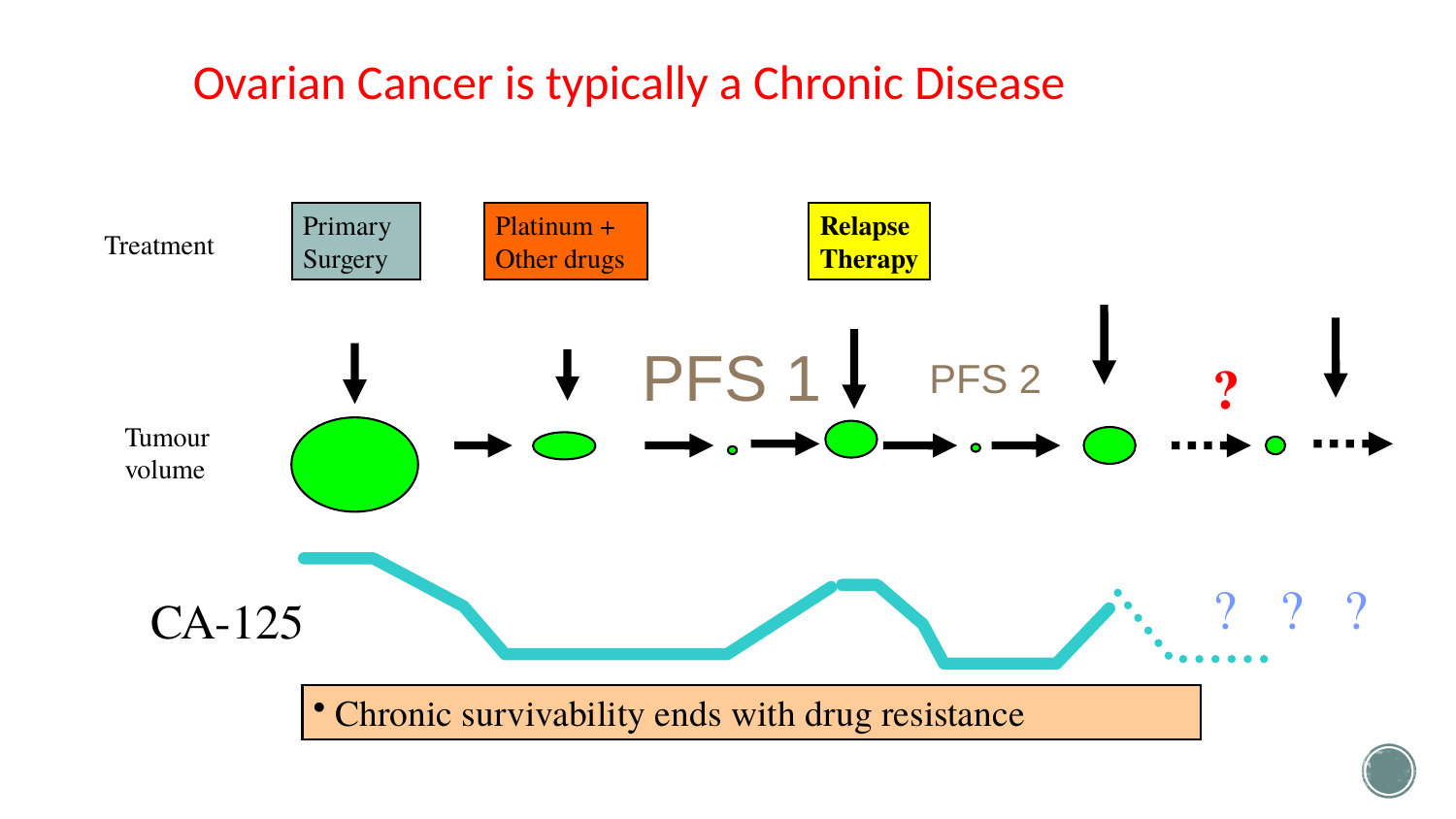

# Ovarian Cancer is typically a Chronic Disease
Primary
Surgery
Platinum +
Other drugs
Treatment

?

Tumour
volume

?
CA-125

 Chronic survivability ends with drug resistance
Relapse
Therapy

PFS 1
PFS 2

?
?